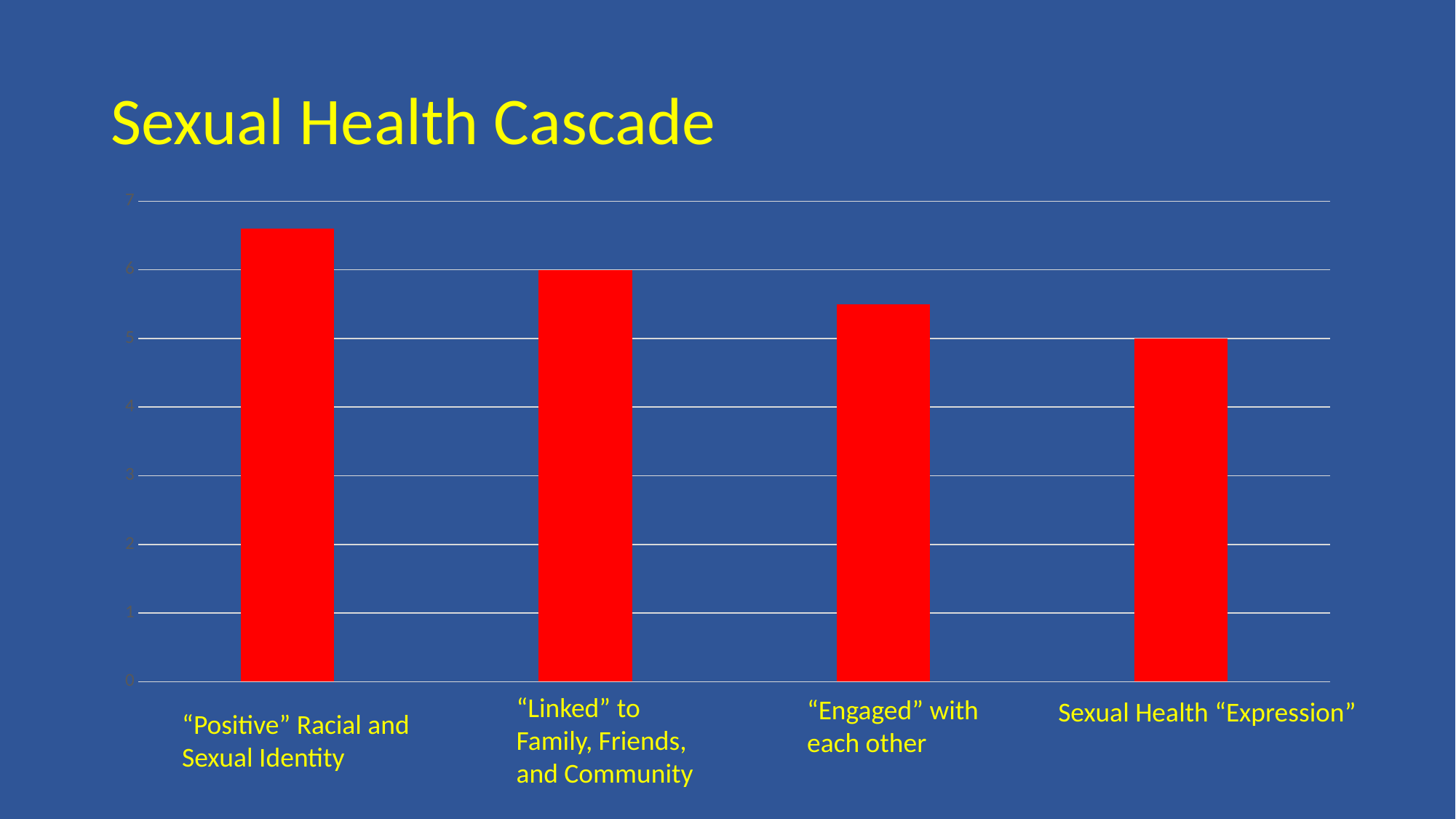

# Sexual Health Cascade

### Chart

| Category | Column1 |
|---|---|
| POSITIVE | 6.6 |
| Category 2 | 6.0 |
| Category 3 | 5.5 |
| Category 4 | 5.0 |
“Linked” to Family, Friends, and Community
“Engaged” with each other
Sexual Health “Expression”
“Positive” Racial and Sexual Identity